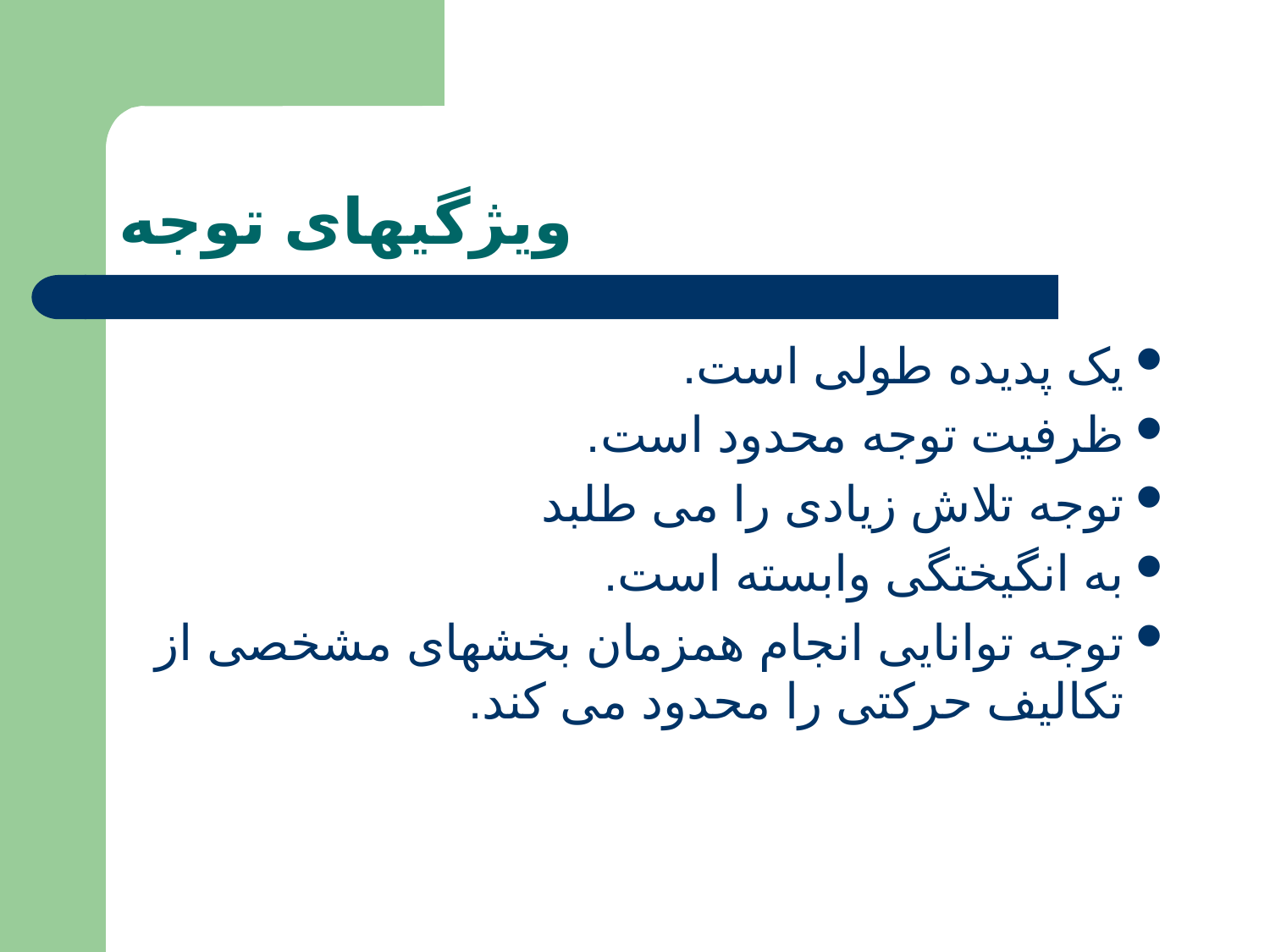

# ویژگیهای توجه
یک پدیده طولی است.
ظرفیت توجه محدود است.
توجه تلاش زیادی را می طلبد
به انگیختگی وابسته است.
توجه توانایی انجام همزمان بخشهای مشخصی از تکالیف حرکتی را محدود می کند.